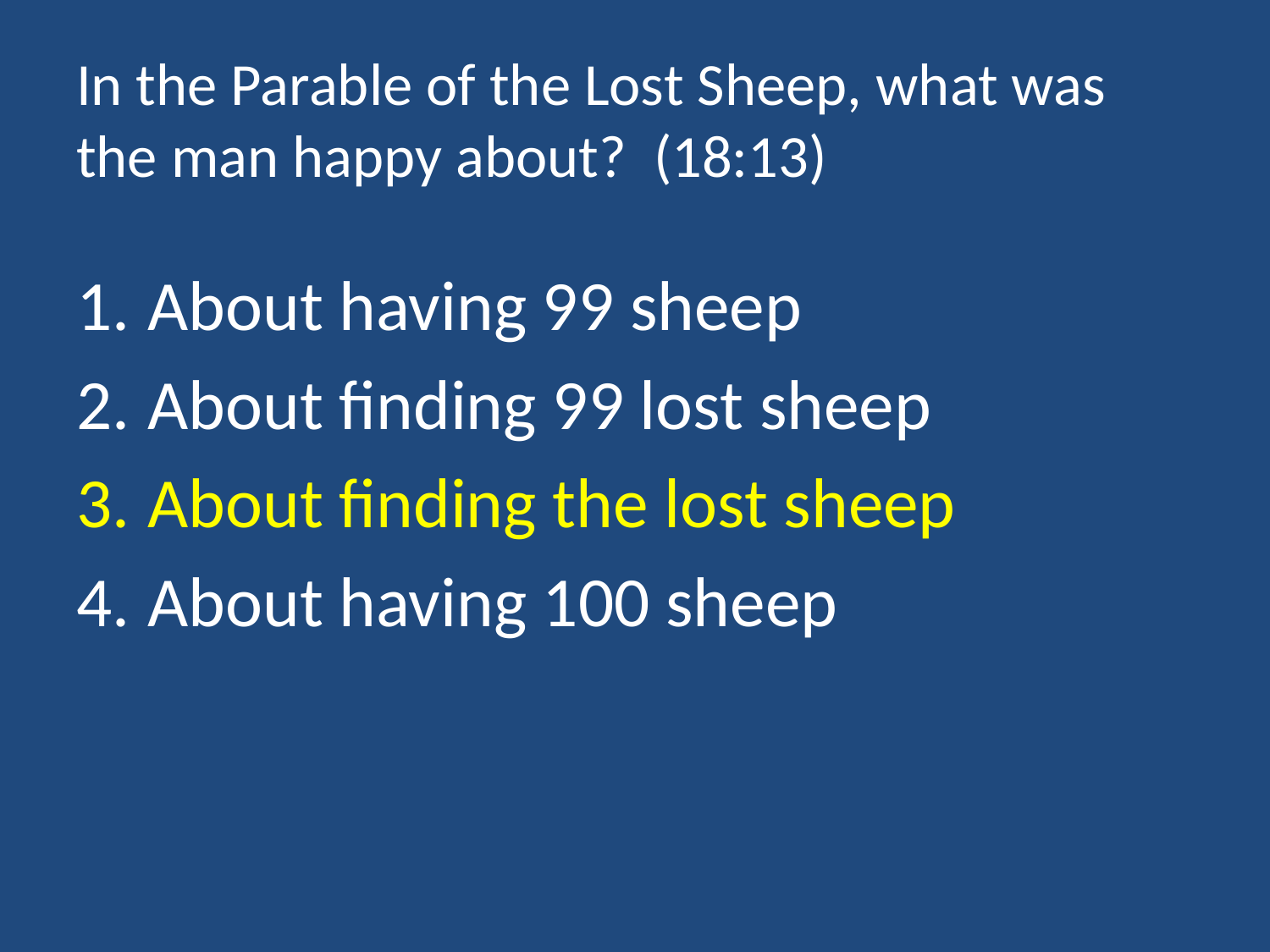

# In the Parable of the Lost Sheep, what was the man happy about?  (18:13)
About having 99 sheep
About finding 99 lost sheep
About finding the lost sheep
About having 100 sheep